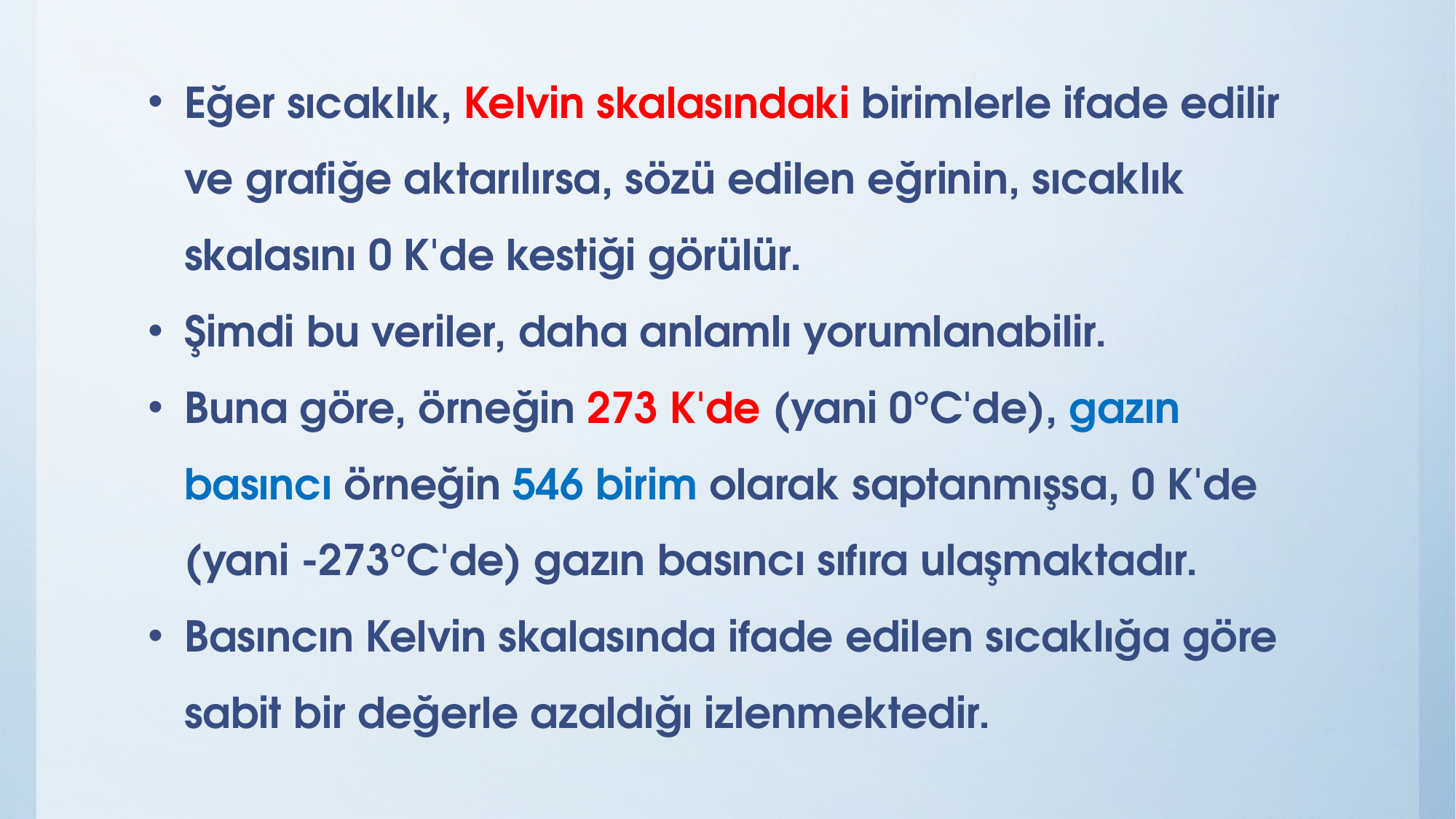

Eğer sıcaklık, Kelvin skalasındaki birimlerle ifade edilir ve grafiğe aktarılırsa, sözü edilen eğrinin, sıcaklık skalasını 0 K'de kestiği görülür.
Şimdi bu veriler, daha anlamlı yorumlanabilir.
Buna göre, örneğin 273 K'de (yani 0°C'de), gazın basıncı örneğin 546 birim olarak saptanmışsa, 0 K'de (yani -273°C'de) gazın basıncı sıfıra ulaşmaktadır.
Basıncın Kelvin skalasında ifade edilen sıcaklığa göre sabit bir değerle azaldığı izlenmektedir.